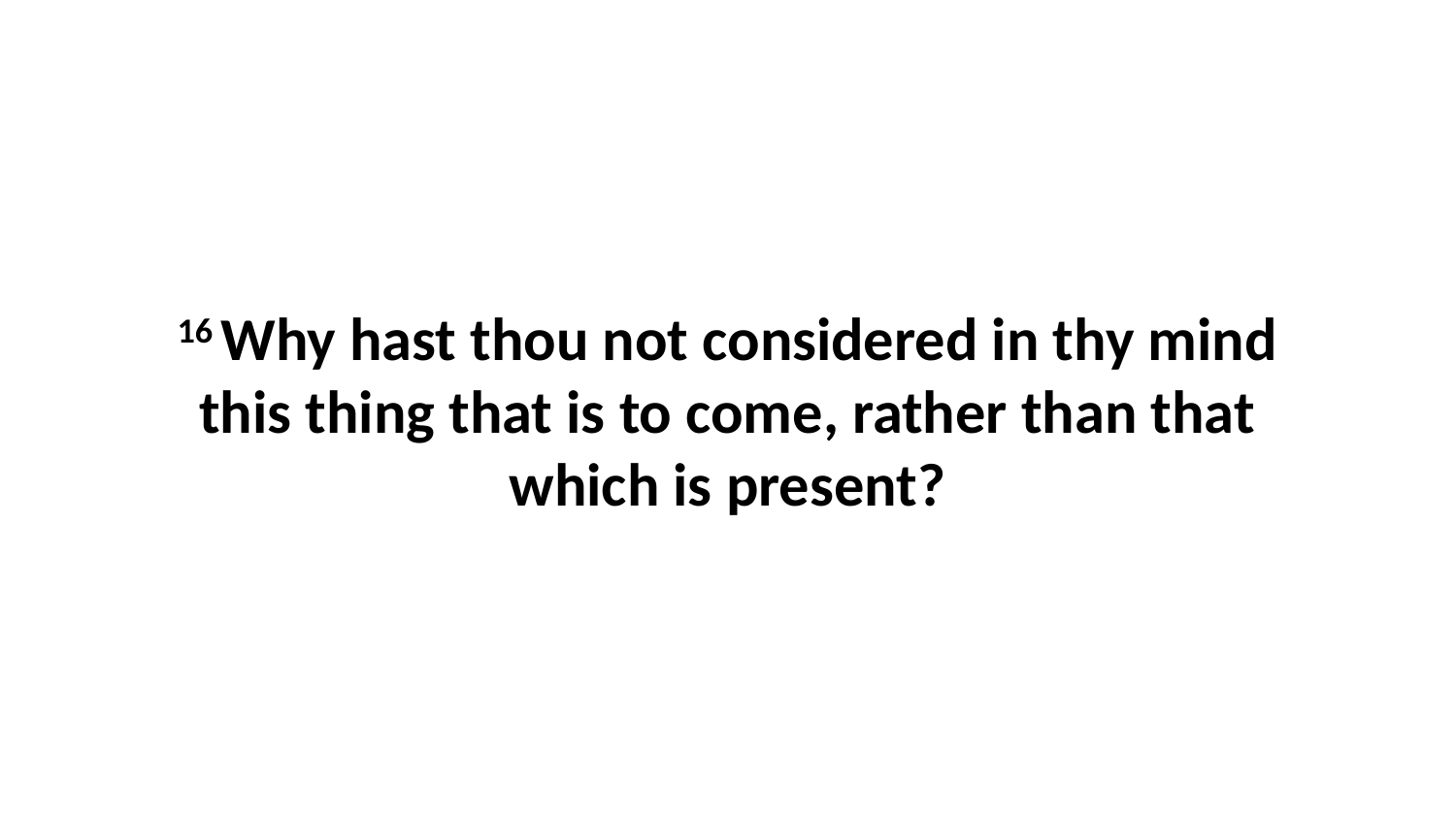

16 Why hast thou not considered in thy mind this thing that is to come, rather than that which is present?